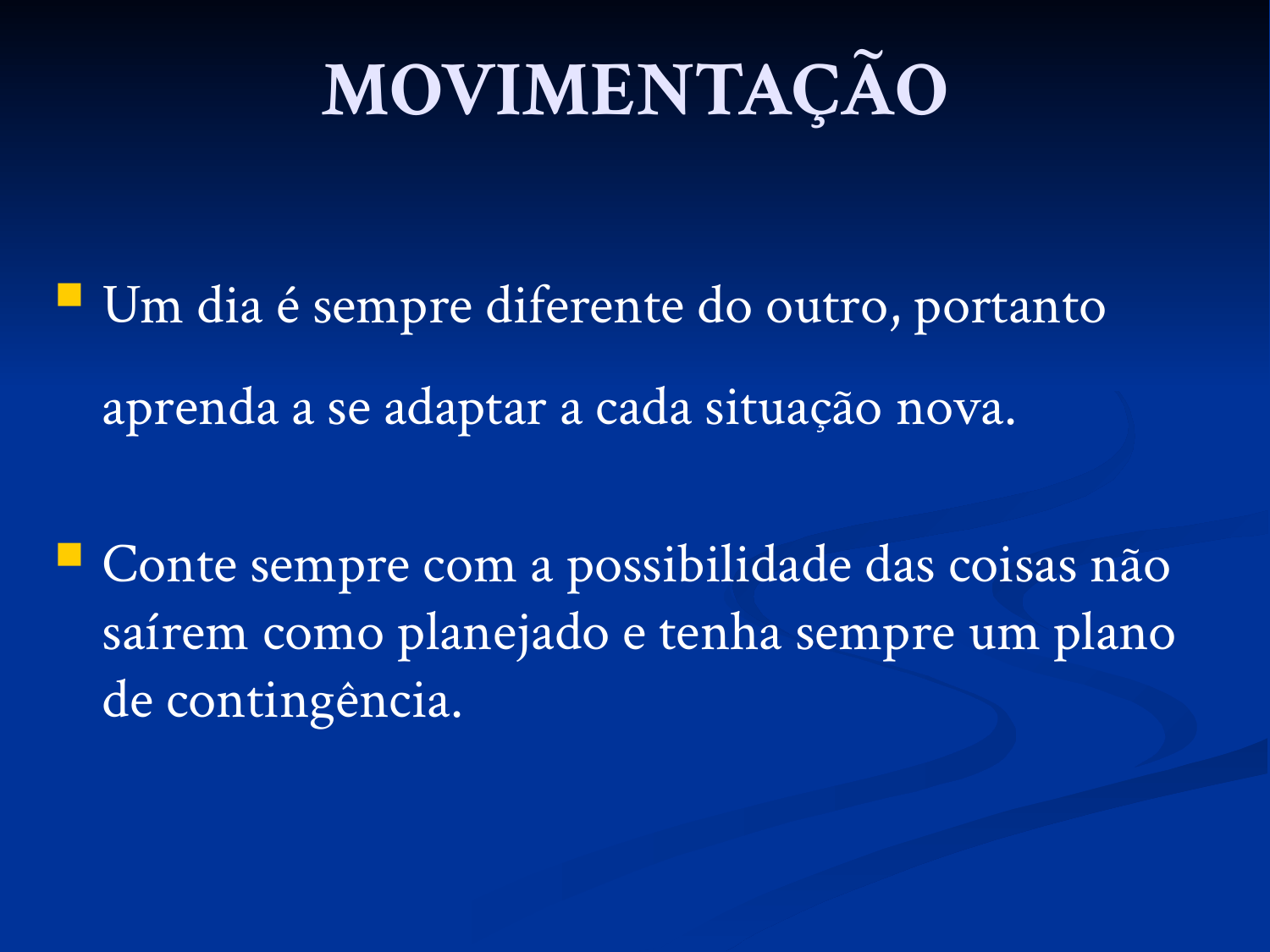

# MOVIMENTAÇÃO
Um dia é sempre diferente do outro, portanto aprenda a se adaptar a cada situação nova.

Conte sempre com a possibilidade das coisas não saírem como planejado e tenha sempre um plano de contingência.